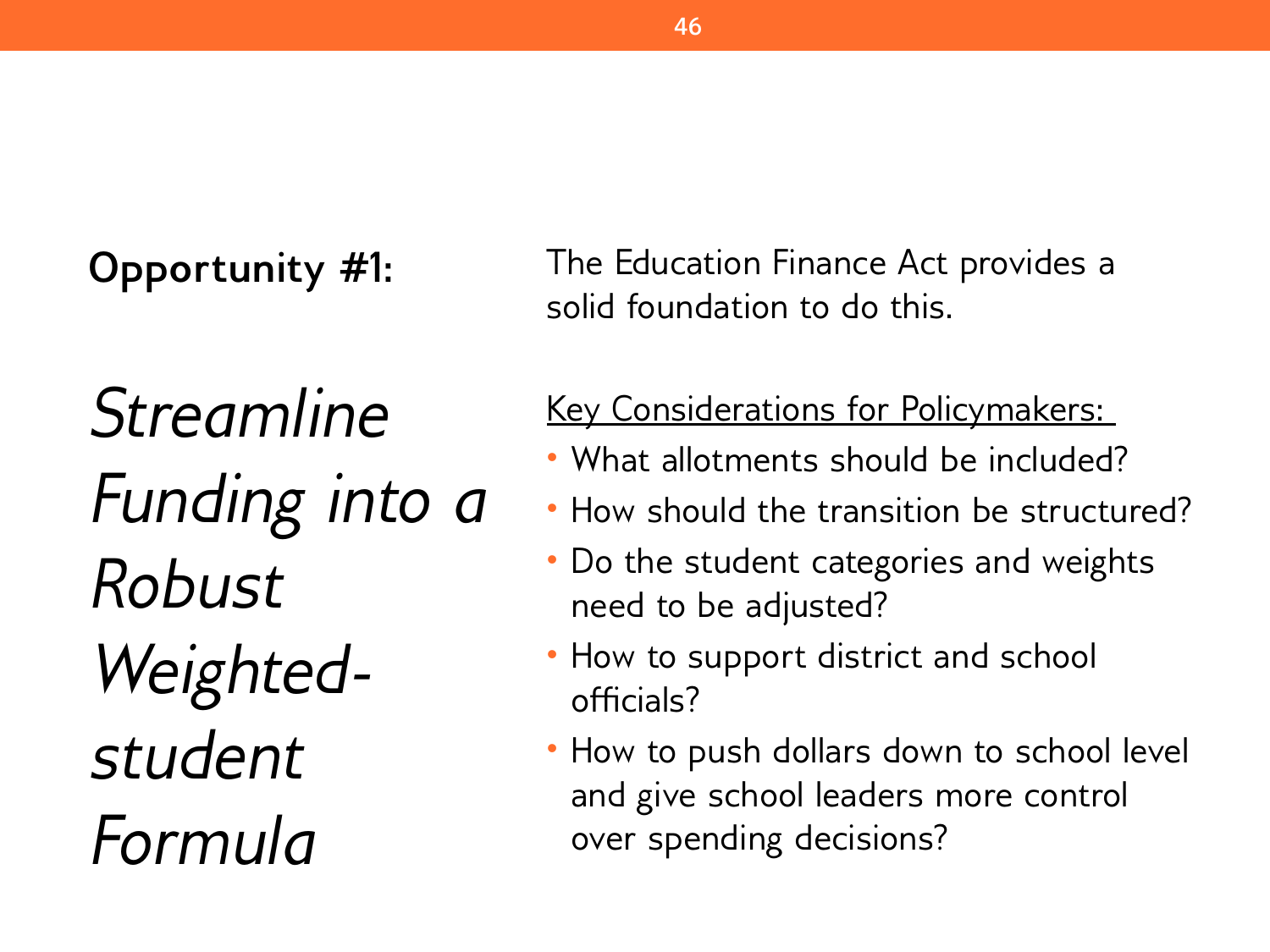

46
Opportunity #1:

Streamline Funding into a Robust Weighted-student Formula
The Education Finance Act provides a solid foundation to do this.

Key Considerations for Policymakers:
What allotments should be included?
How should the transition be structured?
Do the student categories and weights need to be adjusted?
How to support district and school officials?
How to push dollars down to school level and give school leaders more control over spending decisions?